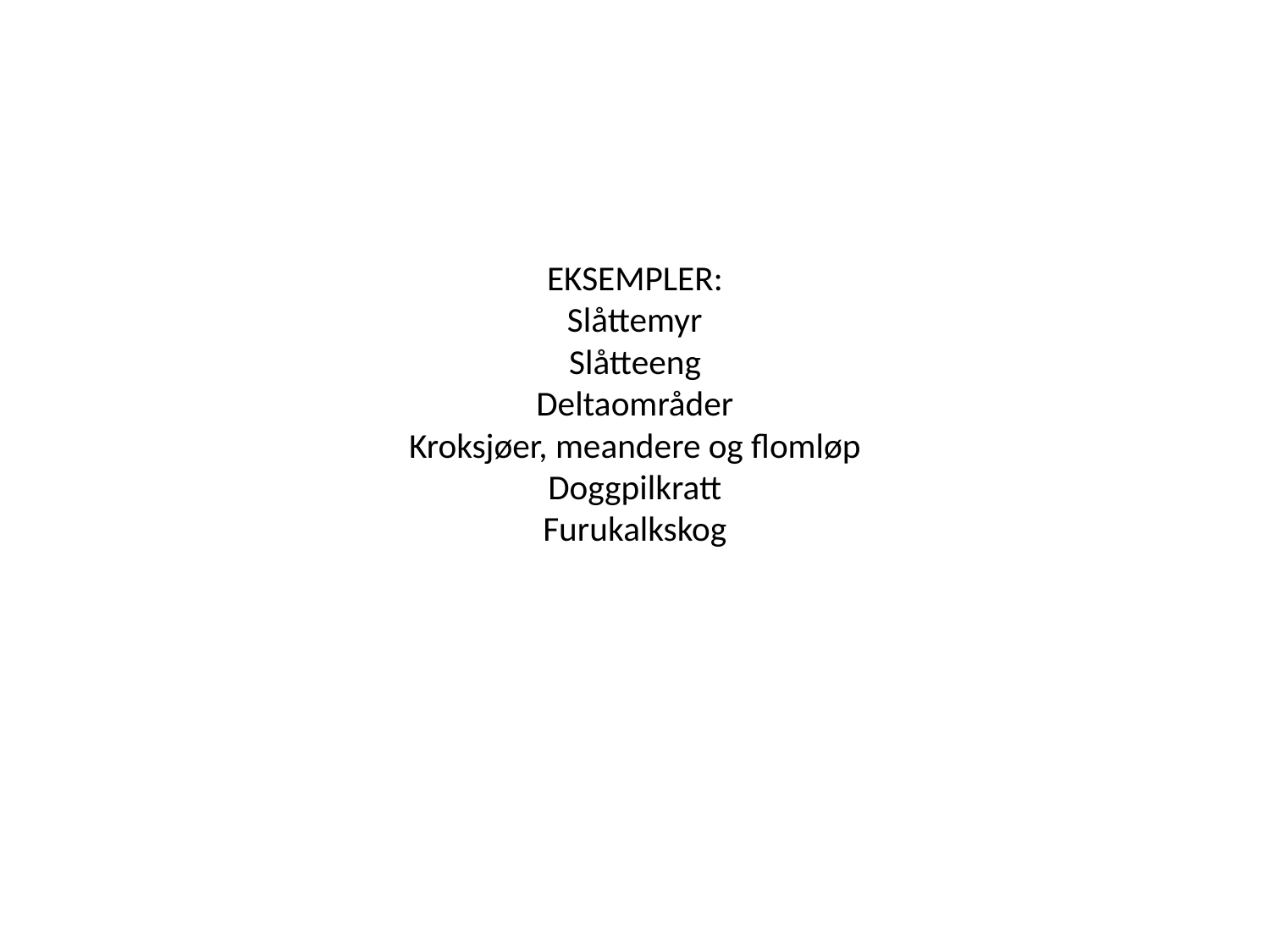

# EKSEMPLER: Slåttemyr Slåtteeng Deltaområder Kroksjøer, meandere og flomløp Doggpilkratt Furukalkskog